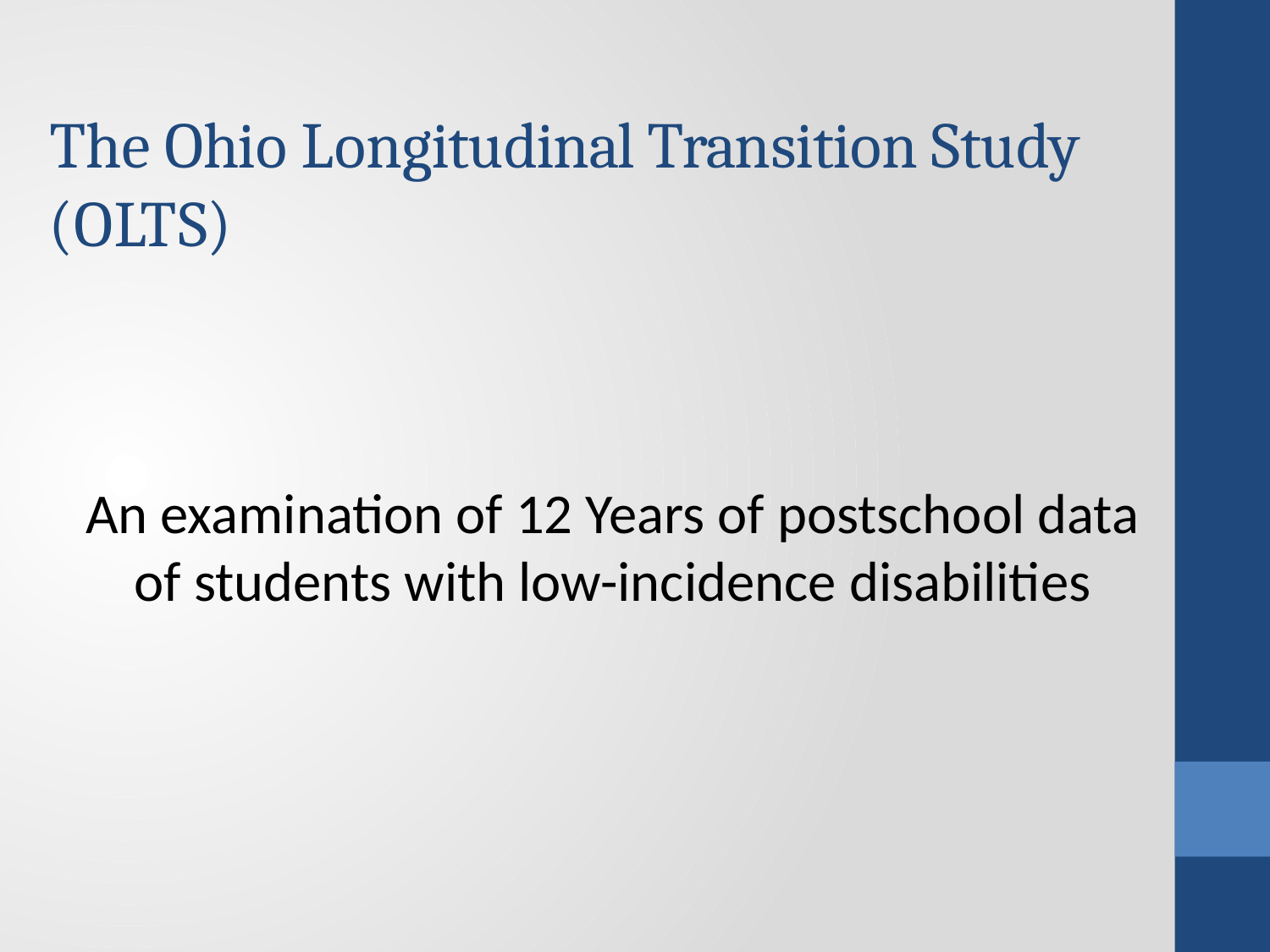

# The Ohio Longitudinal Transition Study (OLTS)

An examination of 12 Years of postschool data of students with low-incidence disabilities